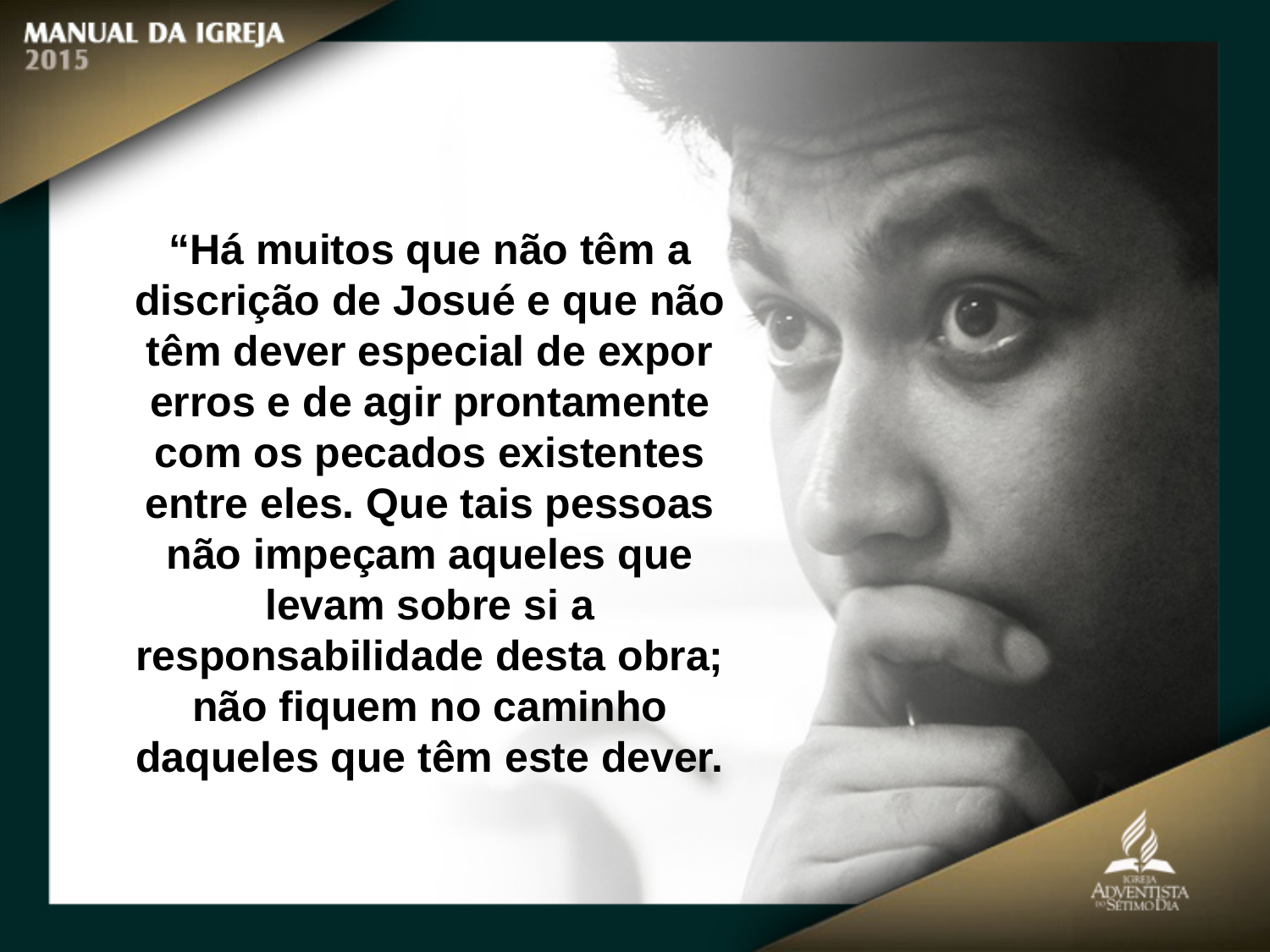

“Há muitos que não têm a
discrição de Josué e que não têm dever especial de expor erros e de agir prontamente
com os pecados existentes entre eles. Que tais pessoas não impeçam aqueles que levam sobre si a responsabilidade desta obra; não fiquem no caminho
daqueles que têm este dever.